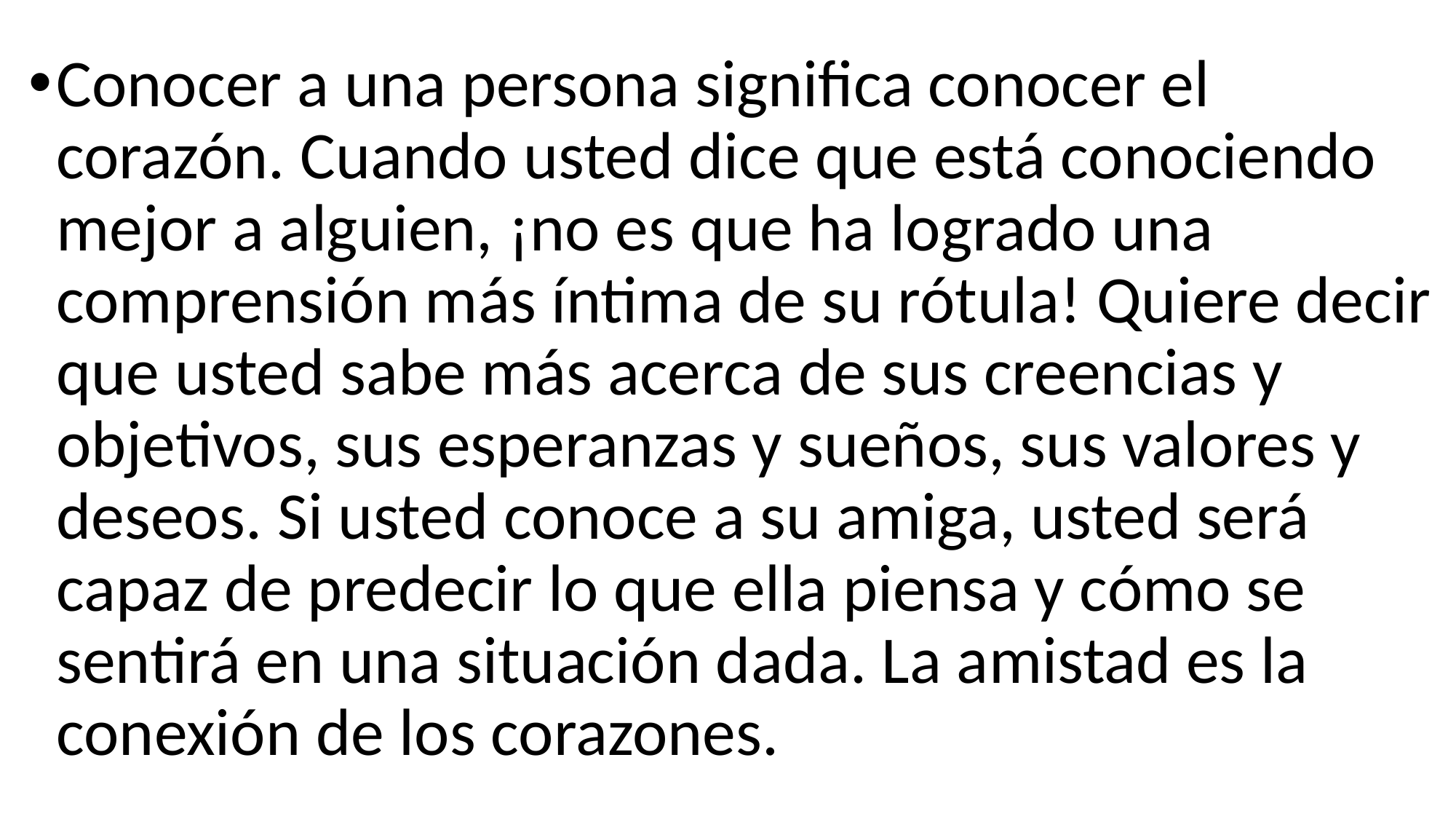

Conocer a una persona significa conocer el corazón. Cuando usted dice que está conociendo mejor a alguien, ¡no es que ha logrado una comprensión más íntima de su rótula! Quiere decir que usted sabe más acerca de sus creencias y objetivos, sus esperanzas y sueños, sus valores y deseos. Si usted conoce a su amiga, usted será capaz de predecir lo que ella piensa y cómo se sentirá en una situación dada. La amistad es la conexión de los corazones.